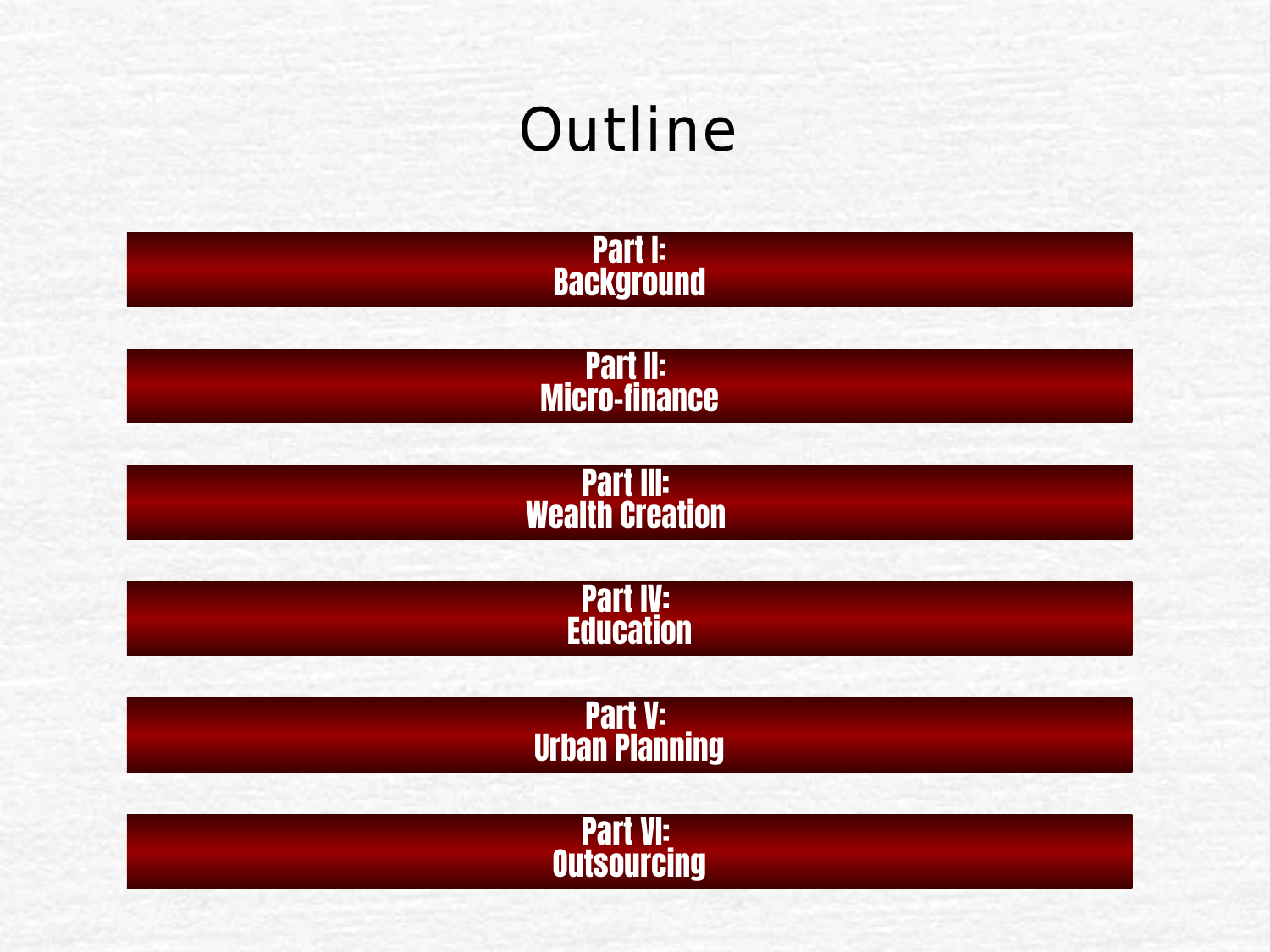

# Outline
Part I:
Background
Part II:
Micro-finance
Part III:
Wealth Creation
Part IV:
Education
Part V:
Urban Planning
Part VI:
Outsourcing